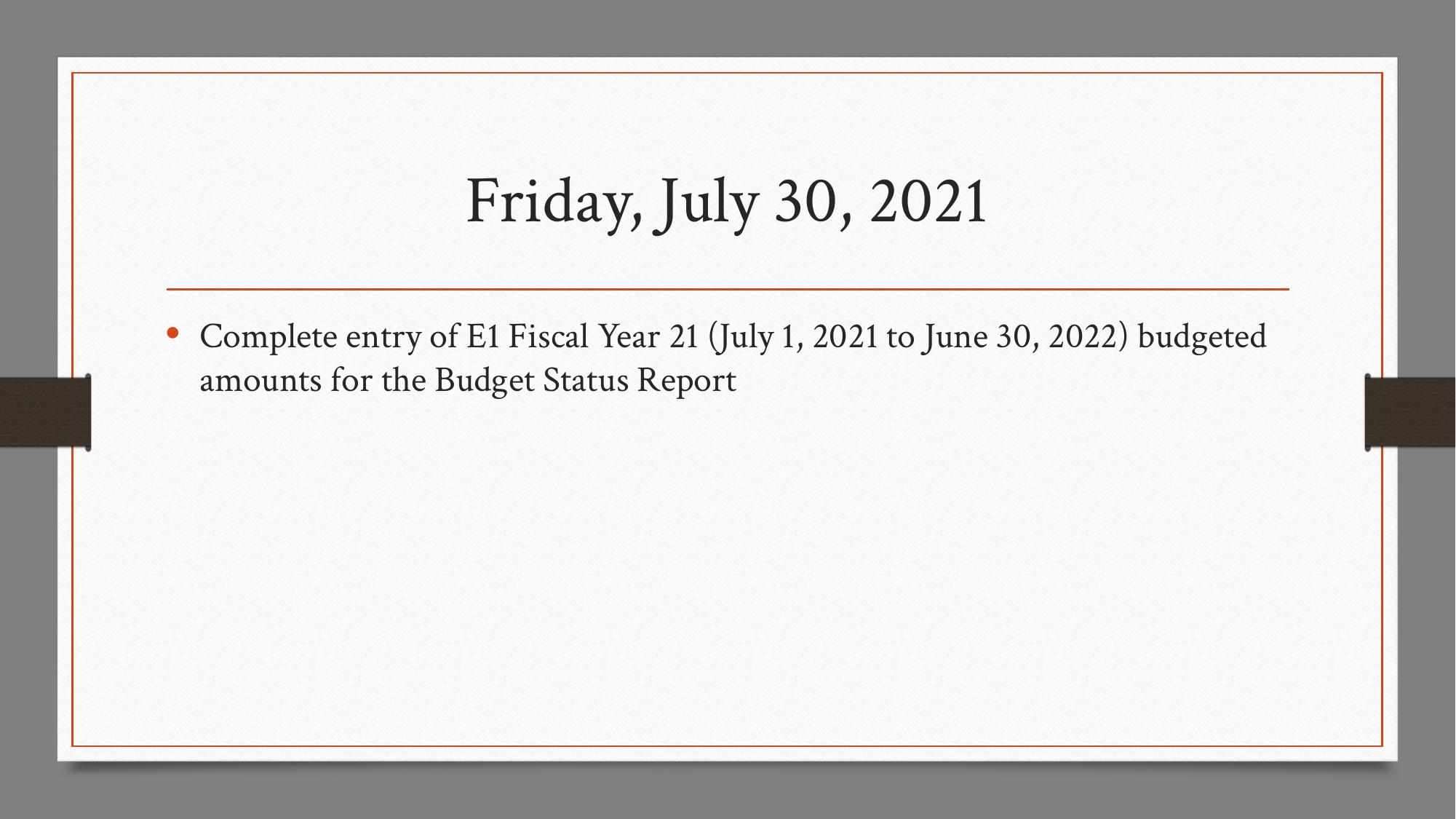

# Friday, July 30, 2021
Complete entry of E1 Fiscal Year 21 (July 1, 2021 to June 30, 2022) budgeted amounts for the Budget Status Report